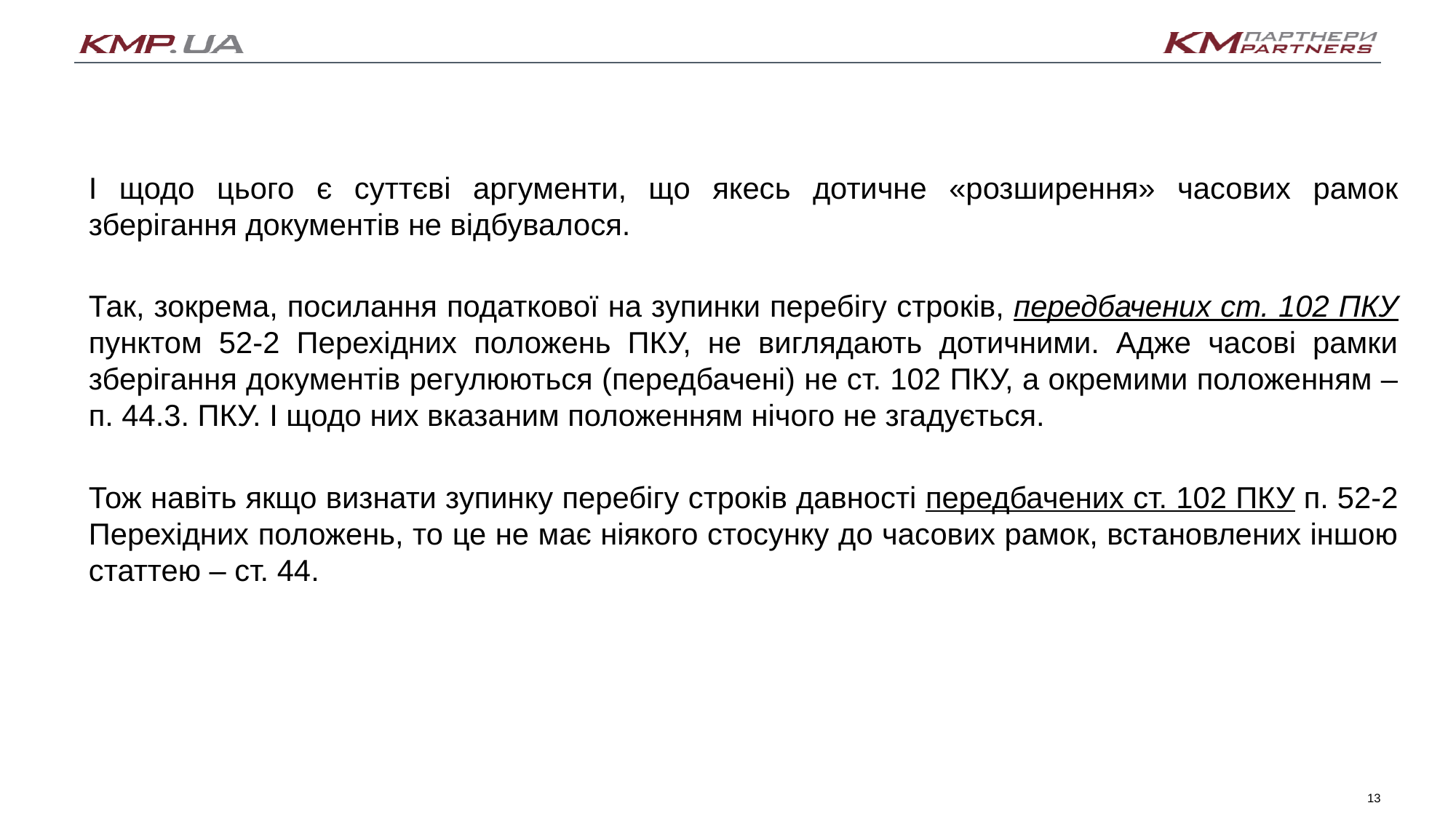

І щодо цього є суттєві аргументи, що якесь дотичне «розширення» часових рамок зберігання документів не відбувалося.
Так, зокрема, посилання податкової на зупинки перебігу строків, передбачених ст. 102 ПКУ пунктом 52-2 Перехідних положень ПКУ, не виглядають дотичними. Адже часові рамки зберігання документів регулюються (передбачені) не ст. 102 ПКУ, а окремими положенням – п. 44.3. ПКУ. І щодо них вказаним положенням нічого не згадується.
Тож навіть якщо визнати зупинку перебігу строків давності передбачених ст. 102 ПКУ п. 52-2 Перехідних положень, то це не має ніякого стосунку до часових рамок, встановлених іншою статтею – ст. 44.
13